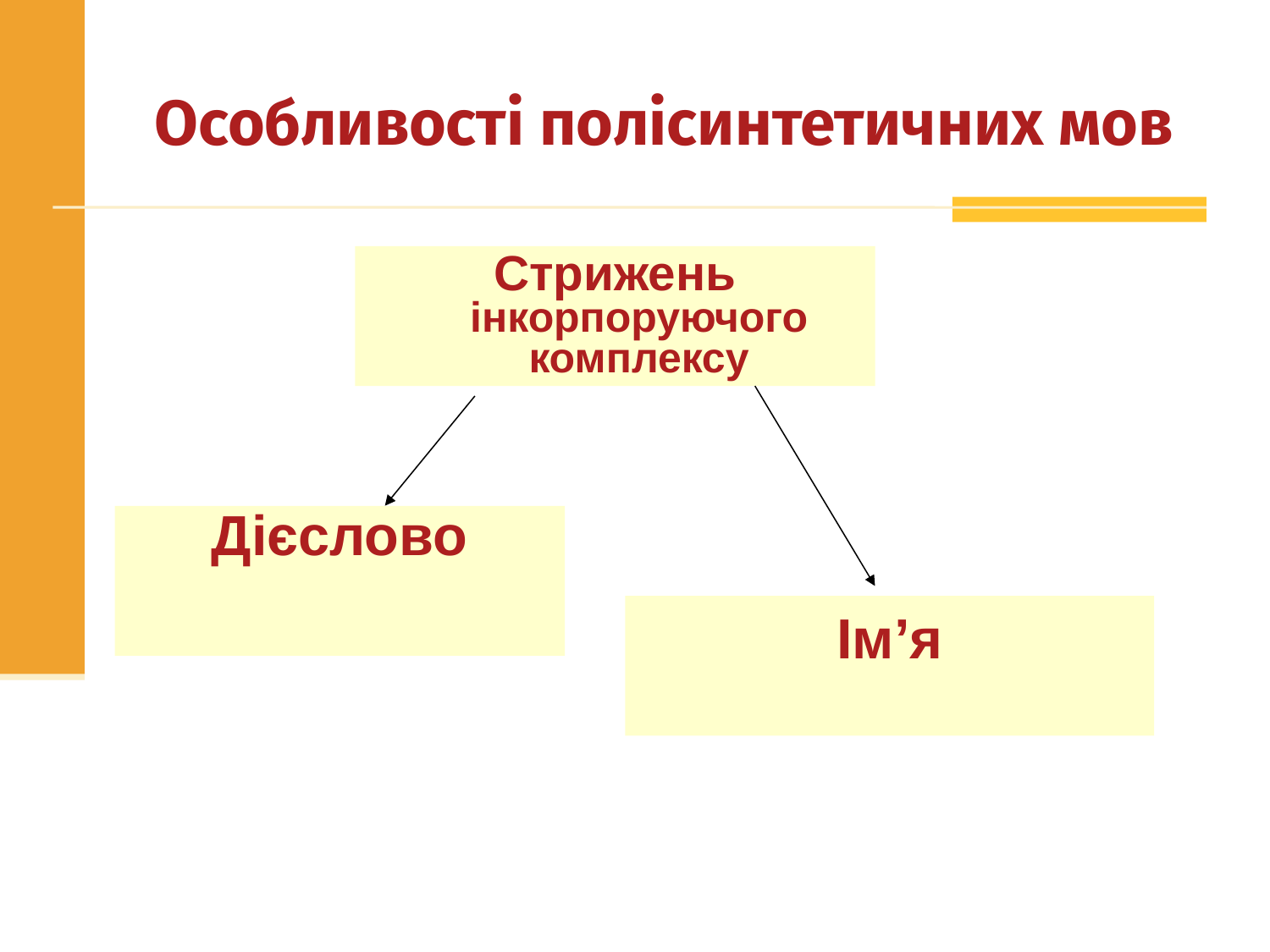

# Особливості полісинтетичних мов
Стрижень інкорпоруючого комплексу

Дієслово
Ім’я